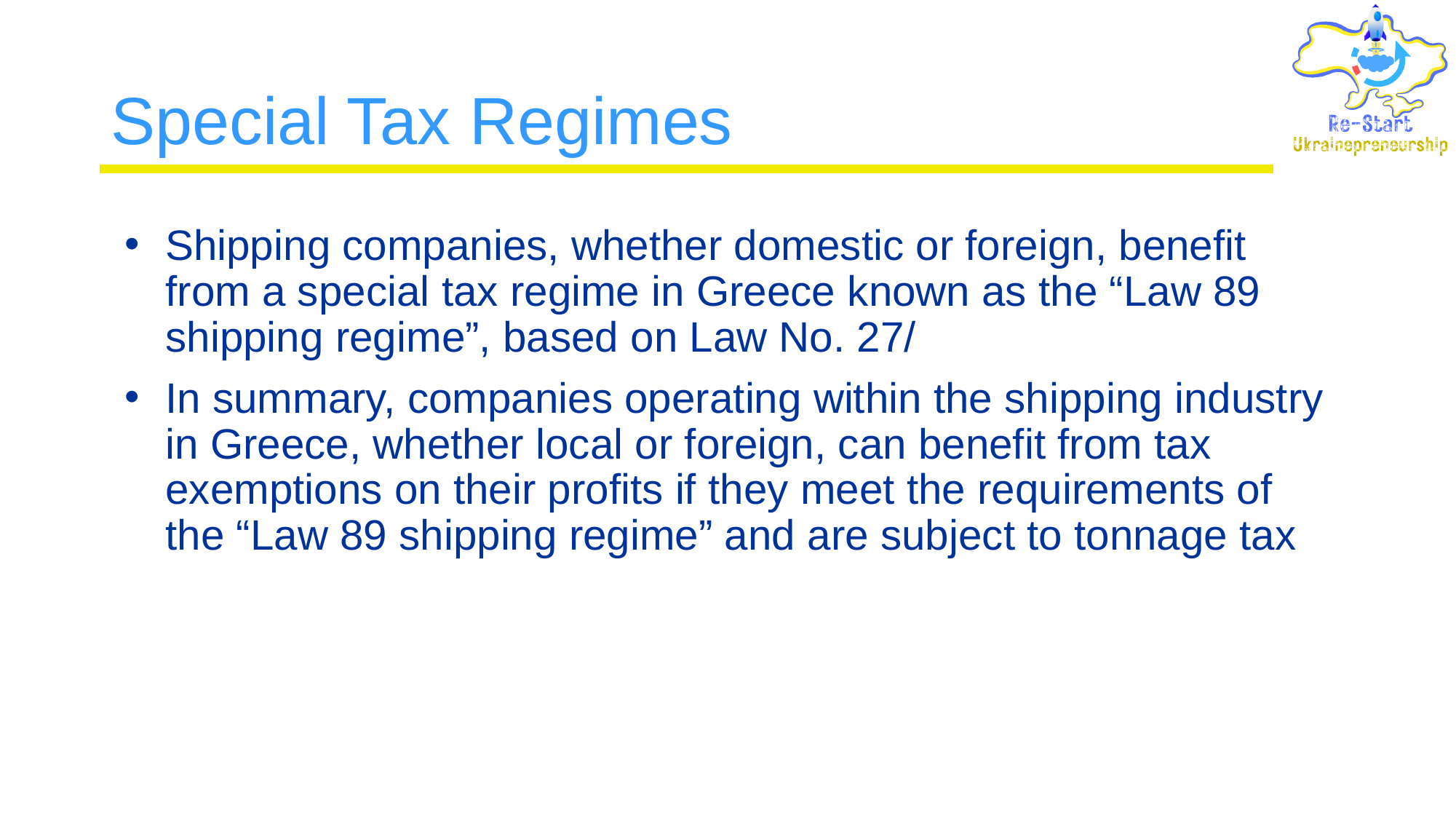

# Special Tax Regimes
Shipping companies, whether domestic or foreign, benefit from a special tax regime in Greece known as the “Law 89 shipping regime”, based on Law No. 27/
In summary, companies operating within the shipping industry in Greece, whether local or foreign, can benefit from tax exemptions on their profits if they meet the requirements of the “Law 89 shipping regime” and are subject to tonnage tax